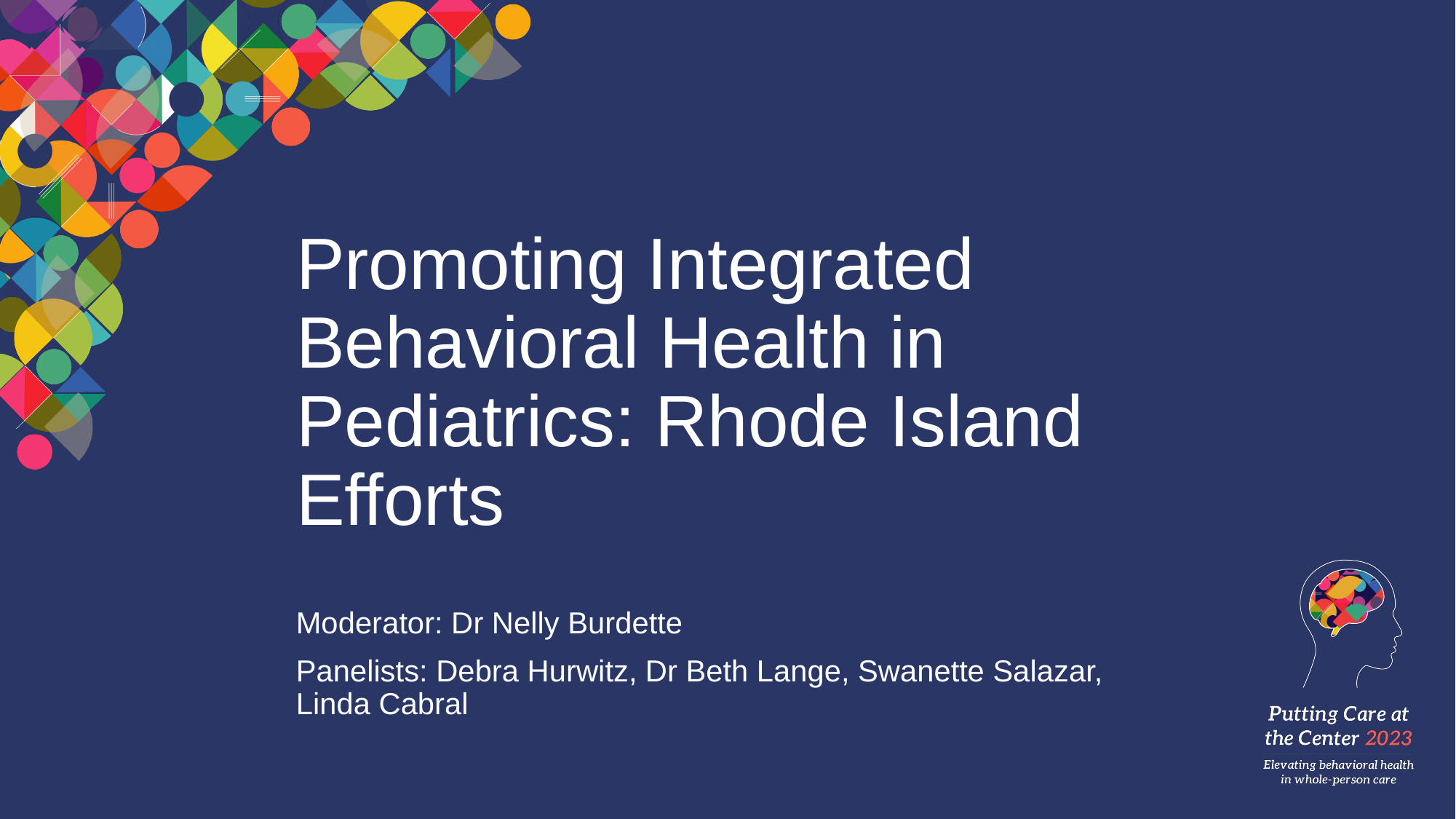

# Promoting Integrated Behavioral Health in Pediatrics: Rhode Island Efforts
Moderator: Dr Nelly Burdette
Panelists: Debra Hurwitz, Dr Beth Lange, Swanette Salazar, Linda Cabral